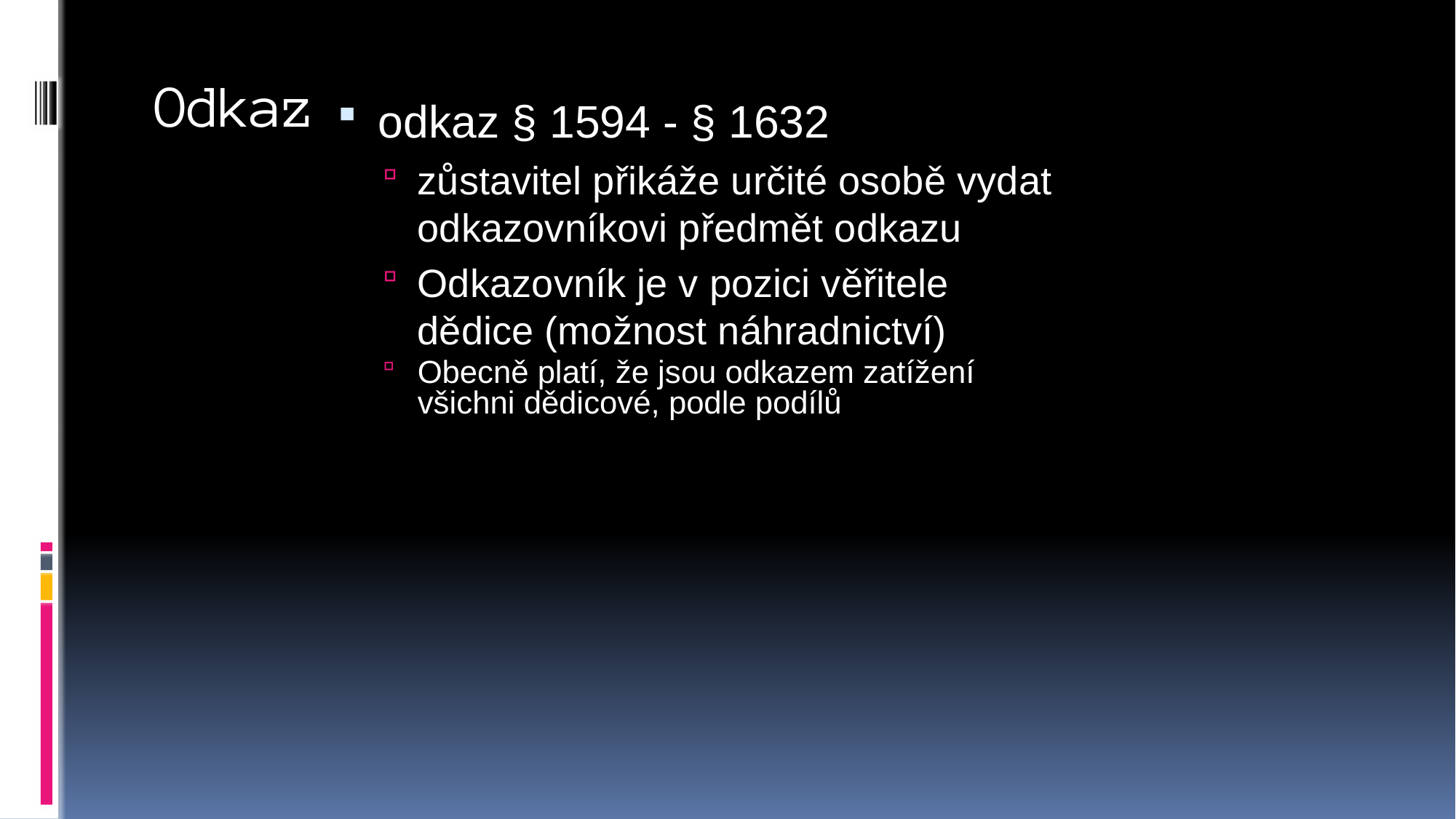

# Odkaz
odkaz § 1594 - § 1632
zůstavitel přikáže určité osobě vydat odkazovníkovi předmět odkazu
Odkazovník je v pozici věřitele dědice (možnost náhradnictví)
Obecně platí, že jsou odkazem zatížení všichni dědicové, podle podílů